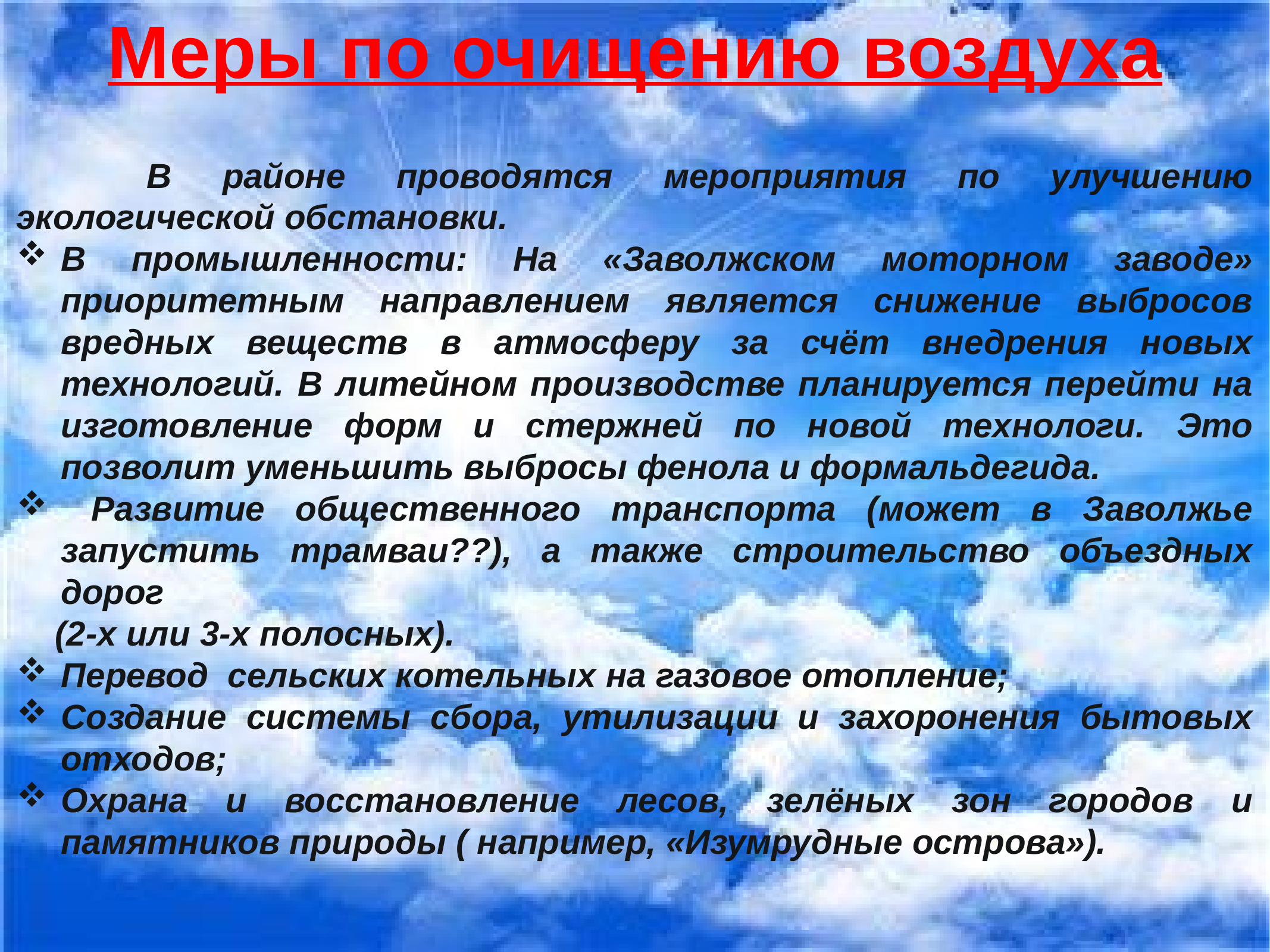

# Меры по очищению воздуха
 	В районе проводятся мероприятия по улучшению экологической обстановки.
В промышленности: На «Заволжском моторном заводе» приоритетным направлением является снижение выбросов вредных веществ в атмосферу за счёт внедрения новых технологий. В литейном производстве планируется перейти на изготовление форм и стержней по новой технологи. Это позволит уменьшить выбросы фенола и формальдегида.
 Развитие общественного транспорта (может в Заволжье запустить трамваи??), а также строительство объездных дорог
    (2-х или 3-х полосных).
Перевод  сельских котельных на газовое отопление;
Создание системы сбора, утилизации и захоронения бытовых отходов;
Охрана и восстановление лесов, зелёных зон городов и памятников природы ( например, «Изумрудные острова»).